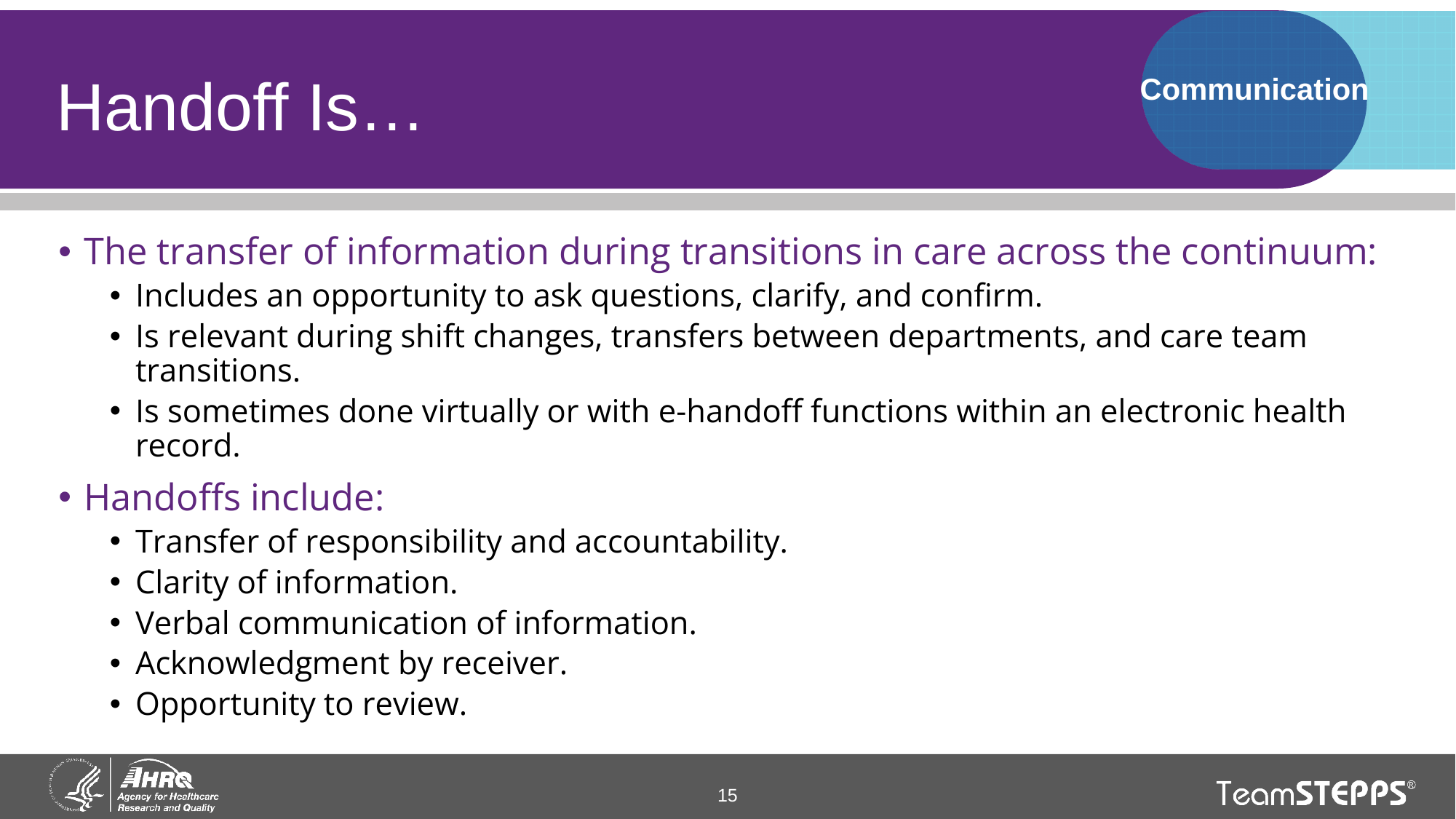

# Handoff Is…
Communication
The transfer of information during transitions in care across the continuum:
Includes an opportunity to ask questions, clarify, and confirm.
Is relevant during shift changes, transfers between departments, and care team transitions.
Is sometimes done virtually or with e-handoff functions within an electronic health record.
Handoffs include:
Transfer of responsibility and accountability.
Clarity of information.
Verbal communication of information.
Acknowledgment by receiver.
Opportunity to review.
15